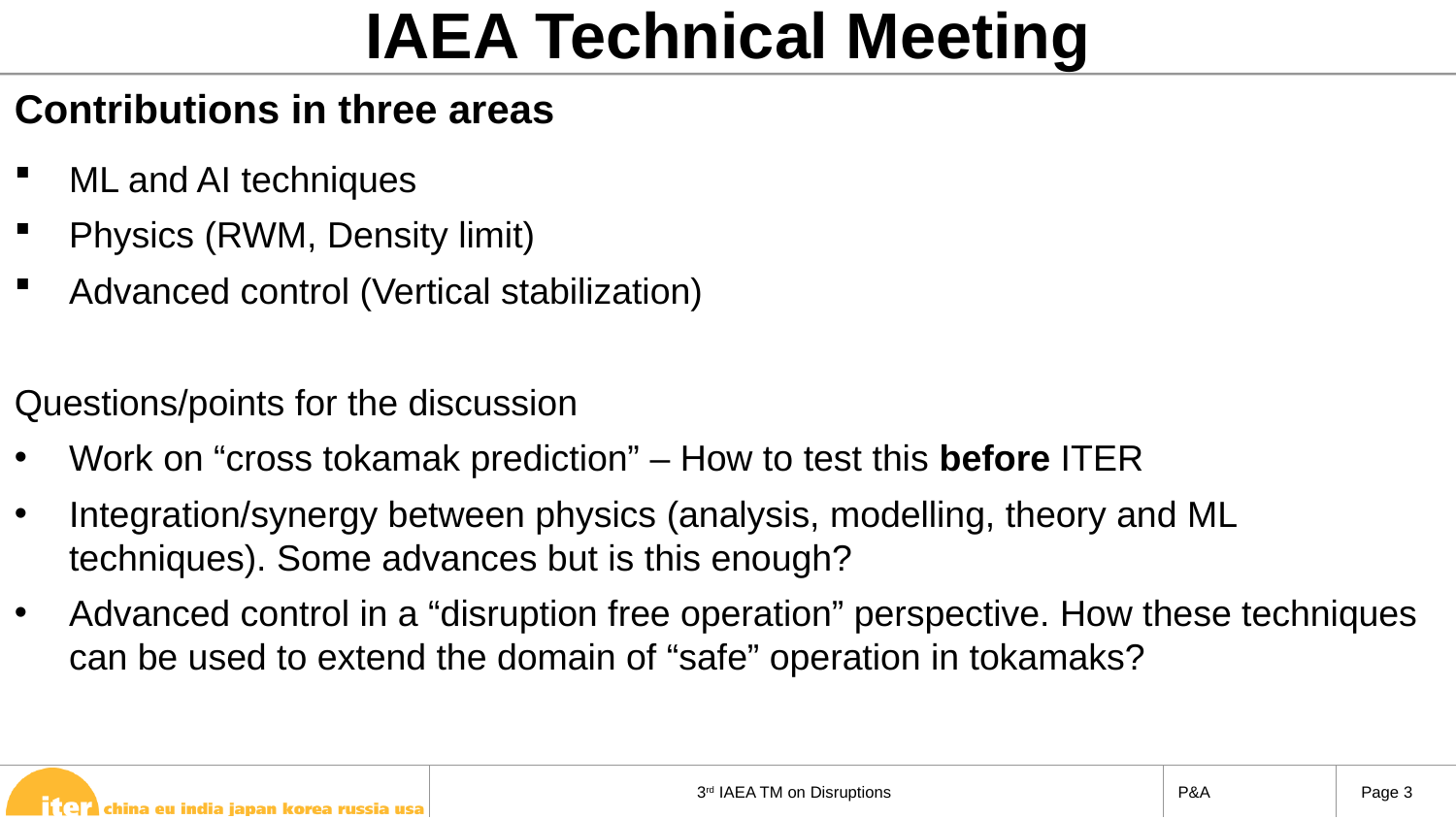

IAEA Technical Meeting
Contributions in three areas
ML and AI techniques
Physics (RWM, Density limit)
Advanced control (Vertical stabilization)

Questions/points for the discussion
Work on “cross tokamak prediction” – How to test this before ITER
Integration/synergy between physics (analysis, modelling, theory and ML techniques). Some advances but is this enough?
Advanced control in a “disruption free operation” perspective. How these techniques can be used to extend the domain of “safe” operation in tokamaks?